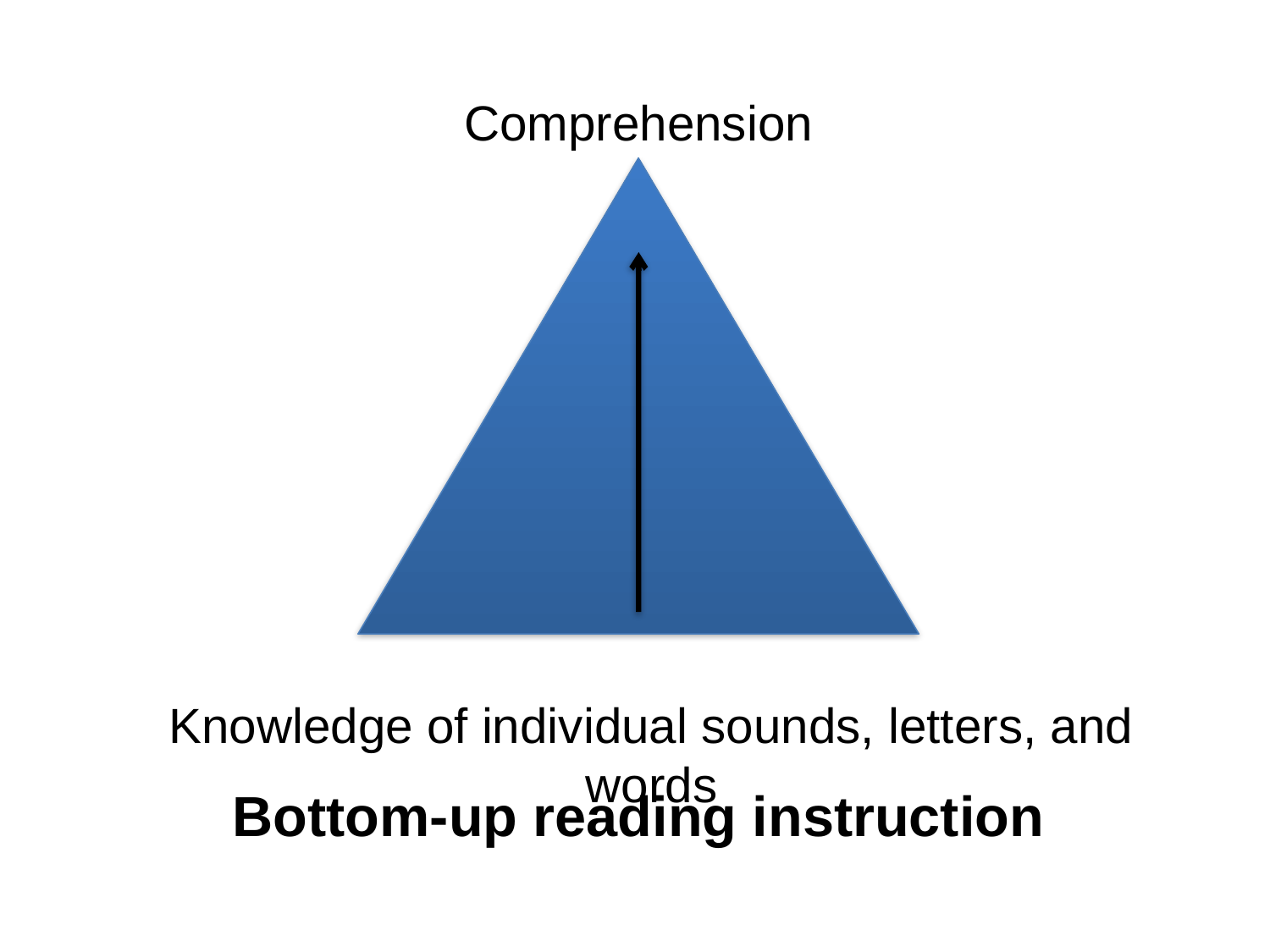

Comprehension

Knowledge of individual sounds, letters, and words
# Bottom-up reading instruction